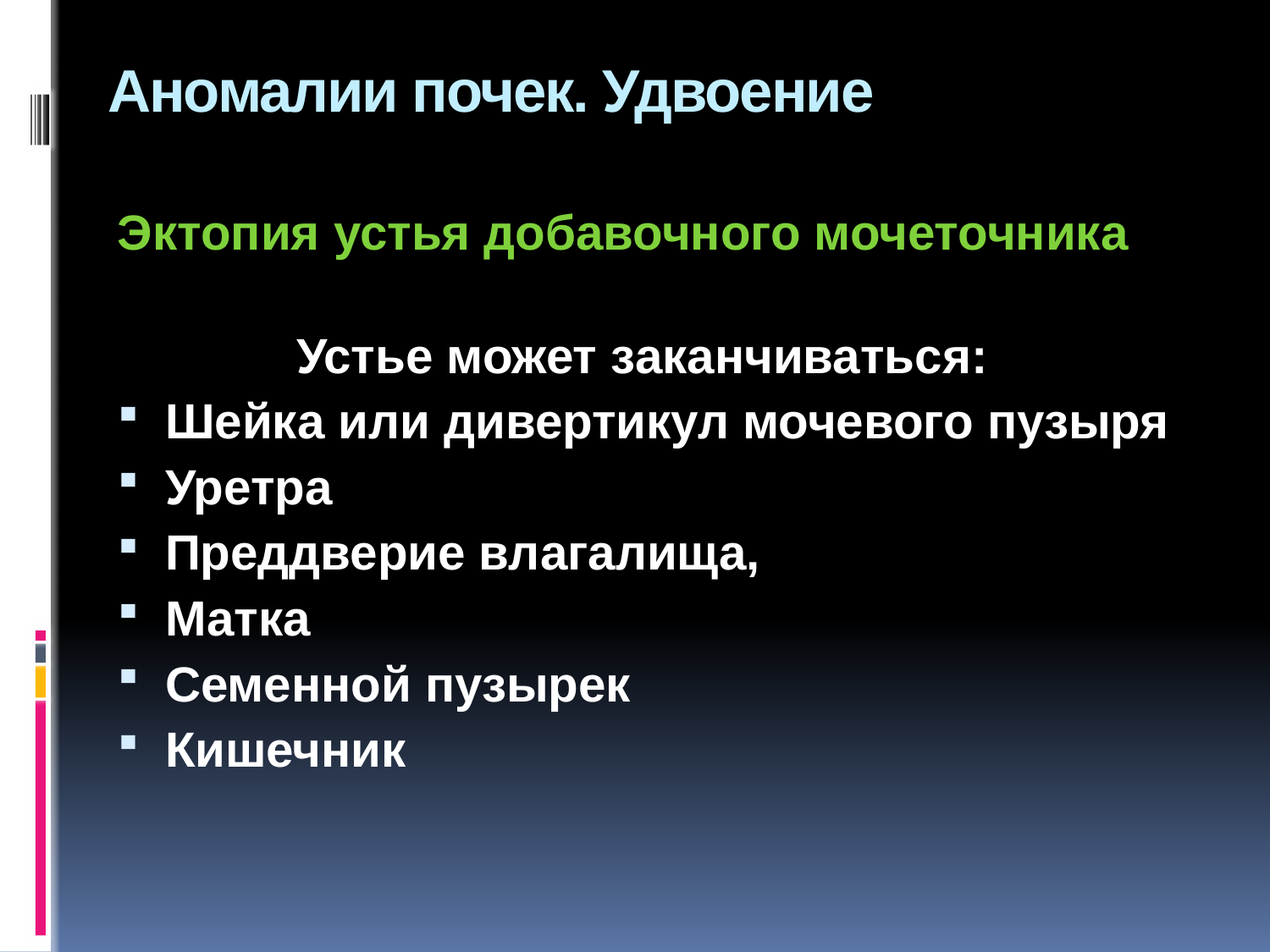

# Аномалии почек. Удвоение
Эктопия устья добавочного мочеточника

             Устье может заканчиваться:
Шейка или дивертикул мочевого пузыря
Уретра
Преддверие влагалища,
Матка
Семенной пузырек
Кишечник